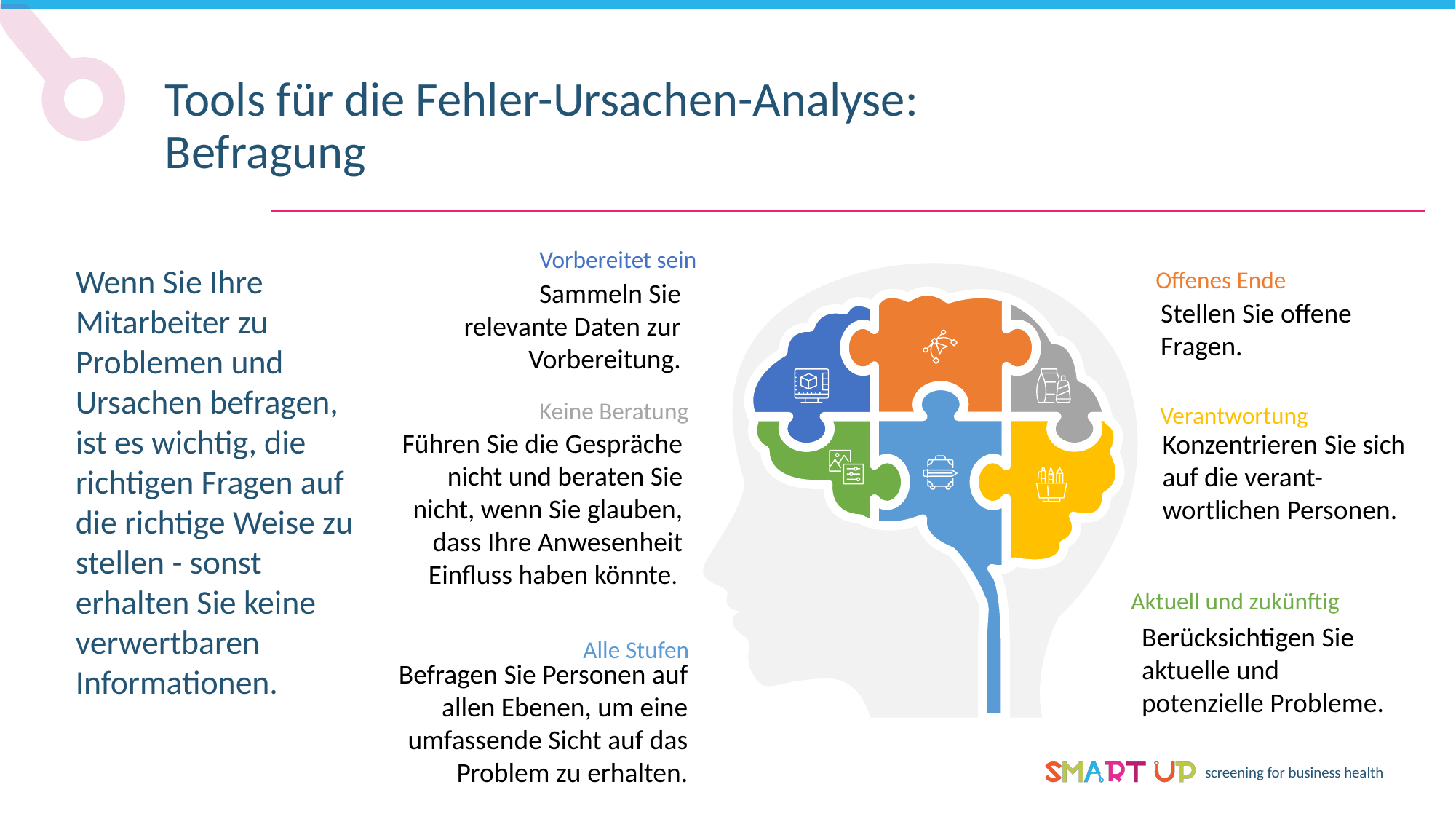

Tools für die Fehler-Ursachen-Analyse: Befragung
Vorbereitet sein
Wenn Sie Ihre Mitarbeiter zu Problemen und Ursachen befragen, ist es wichtig, die richtigen Fragen auf die richtige Weise zu stellen - sonst erhalten Sie keine verwertbaren Informationen.
Offenes Ende

Sammeln Sie relevante Daten zur Vorbereitung.

Stellen Sie offene Fragen.

Keine Beratung
Verantwortung

Führen Sie die Gespräche nicht und beraten Sie nicht, wenn Sie glauben, dass Ihre Anwesenheit Einfluss haben könnte.
Konzentrieren Sie sich auf die verant-wortlichen Personen.

Aktuell und zukünftig
Berücksichtigen Sie aktuelle und potenzielle Probleme.
Alle Stufen
Befragen Sie Personen auf allen Ebenen, um eine umfassende Sicht auf das Problem zu erhalten.